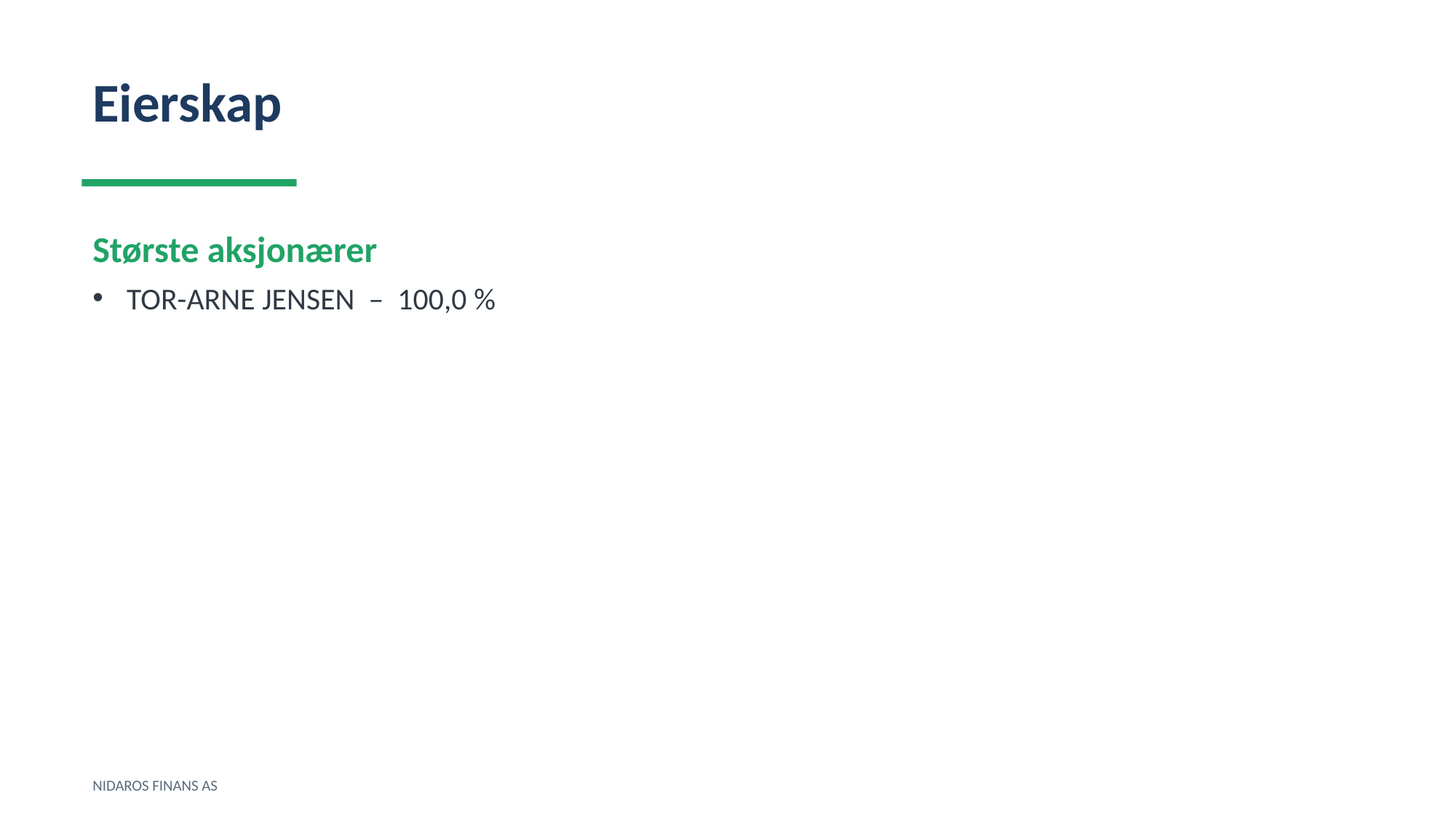

Eierskap

Største aksjonærer
TOR-ARNE JENSEN  –  100,0 %
NIDAROS FINANS AS